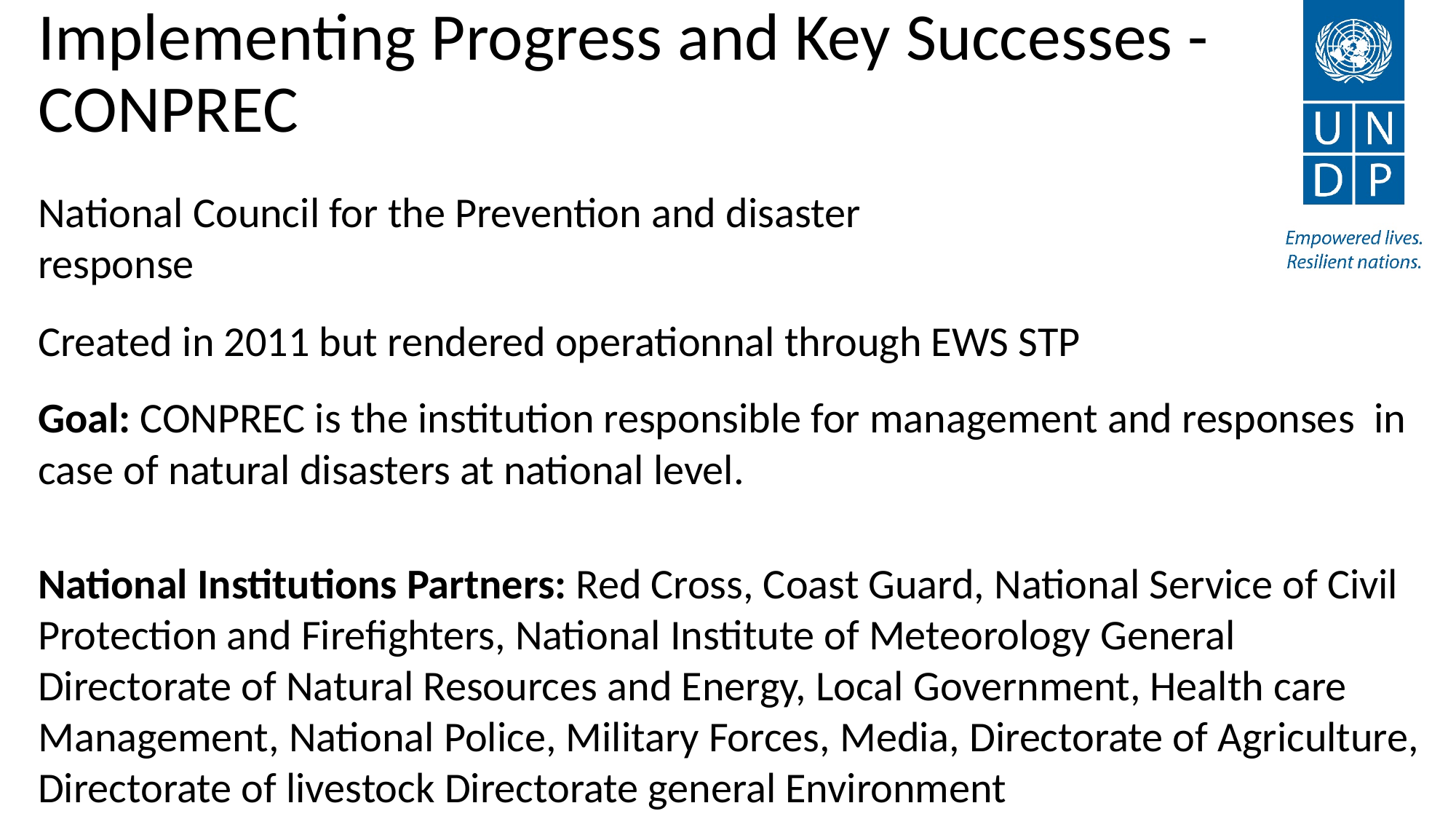

# Implementing Progress and Key Successes - CONPREC
National Council for the Prevention and disaster response
Created in 2011 but rendered operationnal through EWS STP
Goal: CONPREC is the institution responsible for management and responses  in case of natural disasters at national level.
National Institutions Partners: Red Cross, Coast Guard, National Service of Civil Protection and Firefighters, National Institute of Meteorology General Directorate of Natural Resources and Energy, Local Government, Health care Management, National Police, Military Forces, Media, Directorate of Agriculture, Directorate of livestock Directorate general Environment